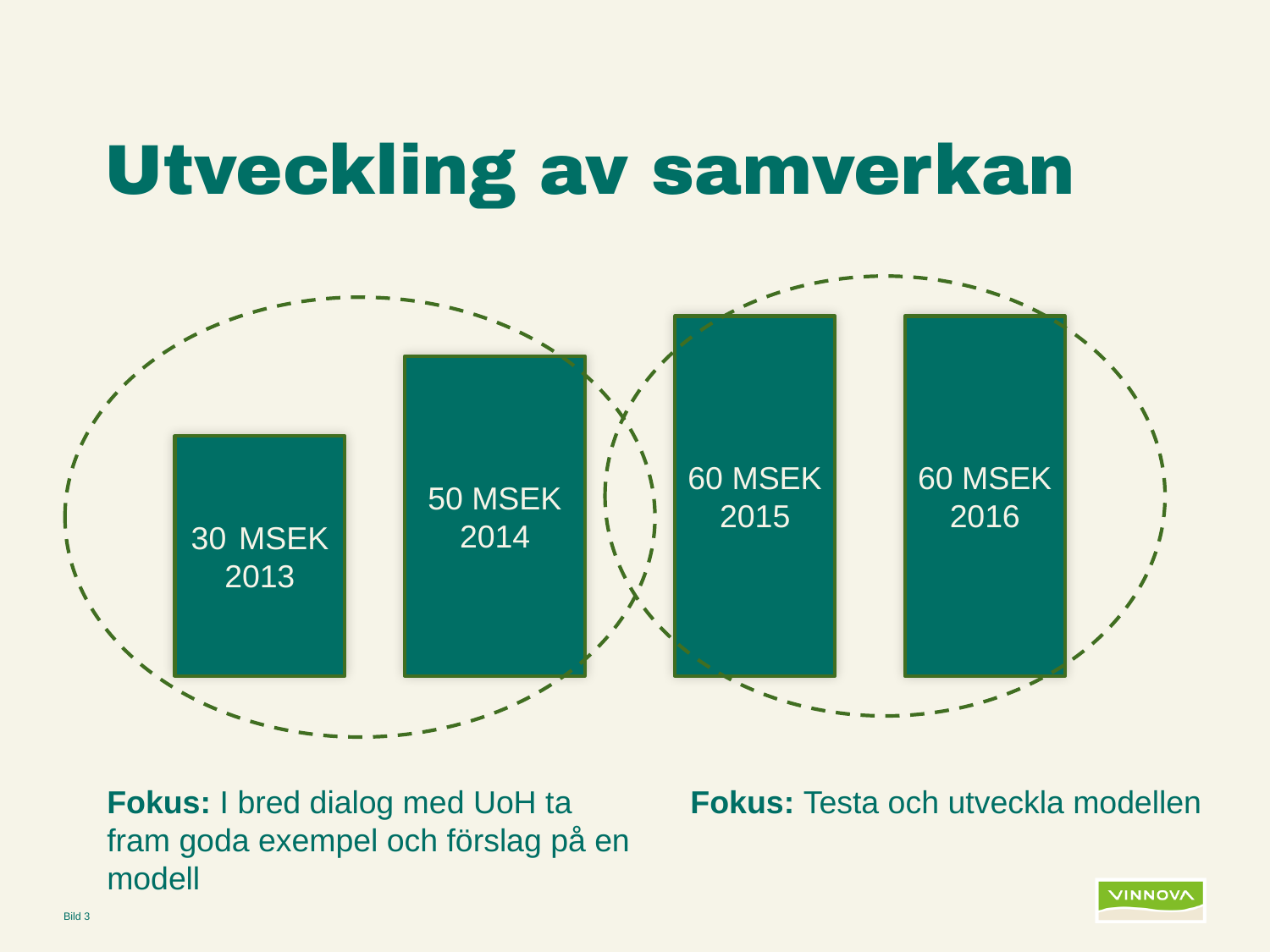

# Utveckling av samverkan

60 MSEK
2015
60 MSEK
2016
50 MSEK
2014
MSEK
2013
Fokus: I bred dialog med UoH ta fram goda exempel och förslag på en modell
Fokus: Testa och utveckla modellen
Bild 3